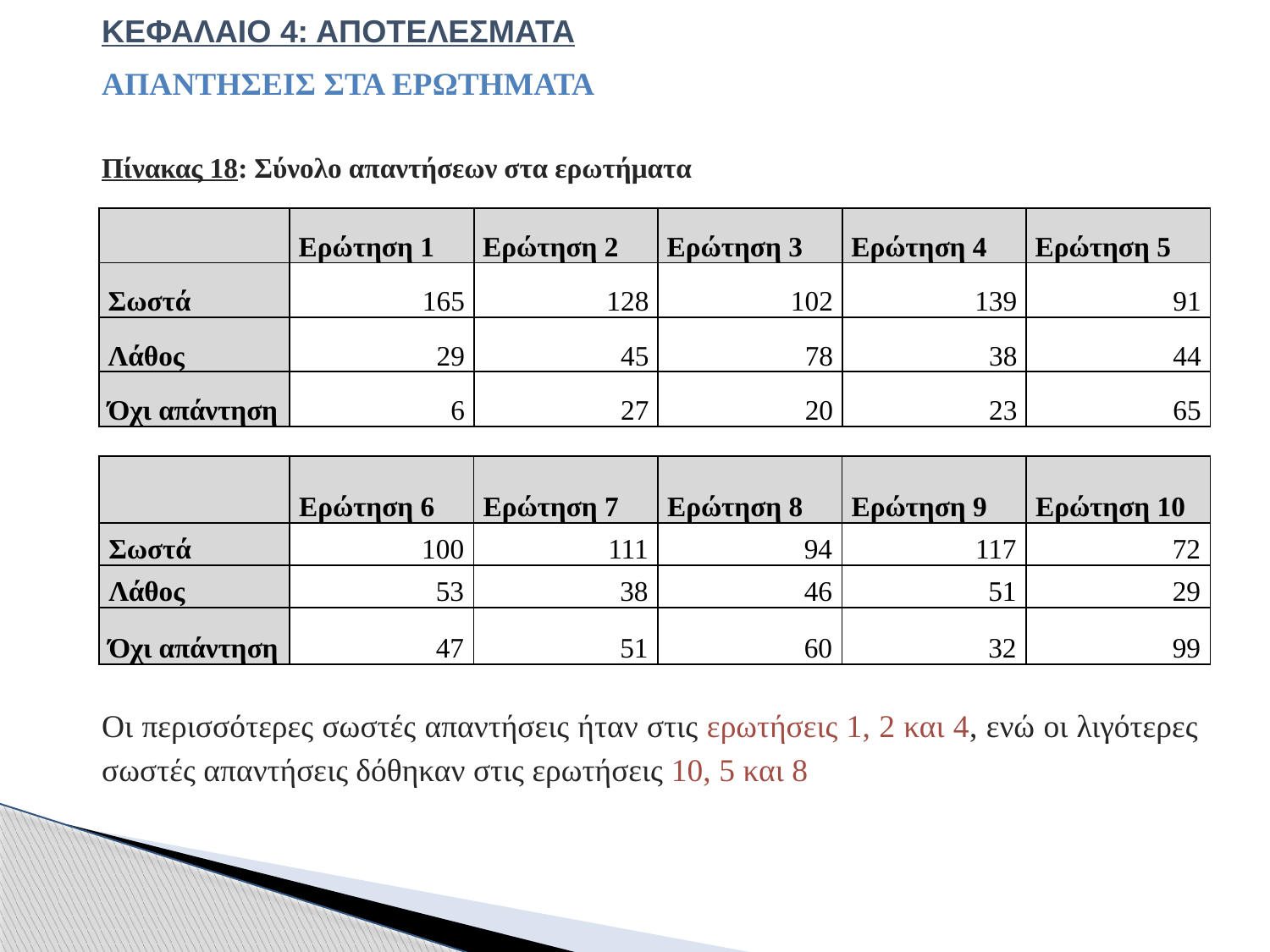

# ΚΕΦΑΛΑΙΟ 4: ΑΠΟΤΕΛΕΣΜΑΤΑ
ΑΠΑΝΤΗΣΕΙΣ ΣΤΑ ΕΡΩΤΗΜΑΤΑ

Πίνακας 18: Σύνολο απαντήσεων στα ερωτήματα

|  | Ερώτηση 1 | Ερώτηση 2 | Ερώτηση 3 | Ερώτηση 4 | Ερώτηση 5 |
| --- | --- | --- | --- | --- | --- |
| Σωστά | 165 | 128 | 102 | 139 | 91 |
| Λάθος | 29 | 45 | 78 | 38 | 44 |
| Όχι απάντηση | 6 | 27 | 20 | 23 | 65 |

|  | Ερώτηση 6 | Ερώτηση 7 | Ερώτηση 8 | Ερώτηση 9 | Ερώτηση 10 |
| --- | --- | --- | --- | --- | --- |
| Σωστά | 100 | 111 | 94 | 117 | 72 |
| Λάθος | 53 | 38 | 46 | 51 | 29 |
| Όχι απάντηση | 47 | 51 | 60 | 32 | 99 |
Οι περισσότερες σωστές απαντήσεις ήταν στις ερωτήσεις 1, 2 και 4, ενώ οι λιγότερες σωστές απαντήσεις δόθηκαν στις ερωτήσεις 10, 5 και 8